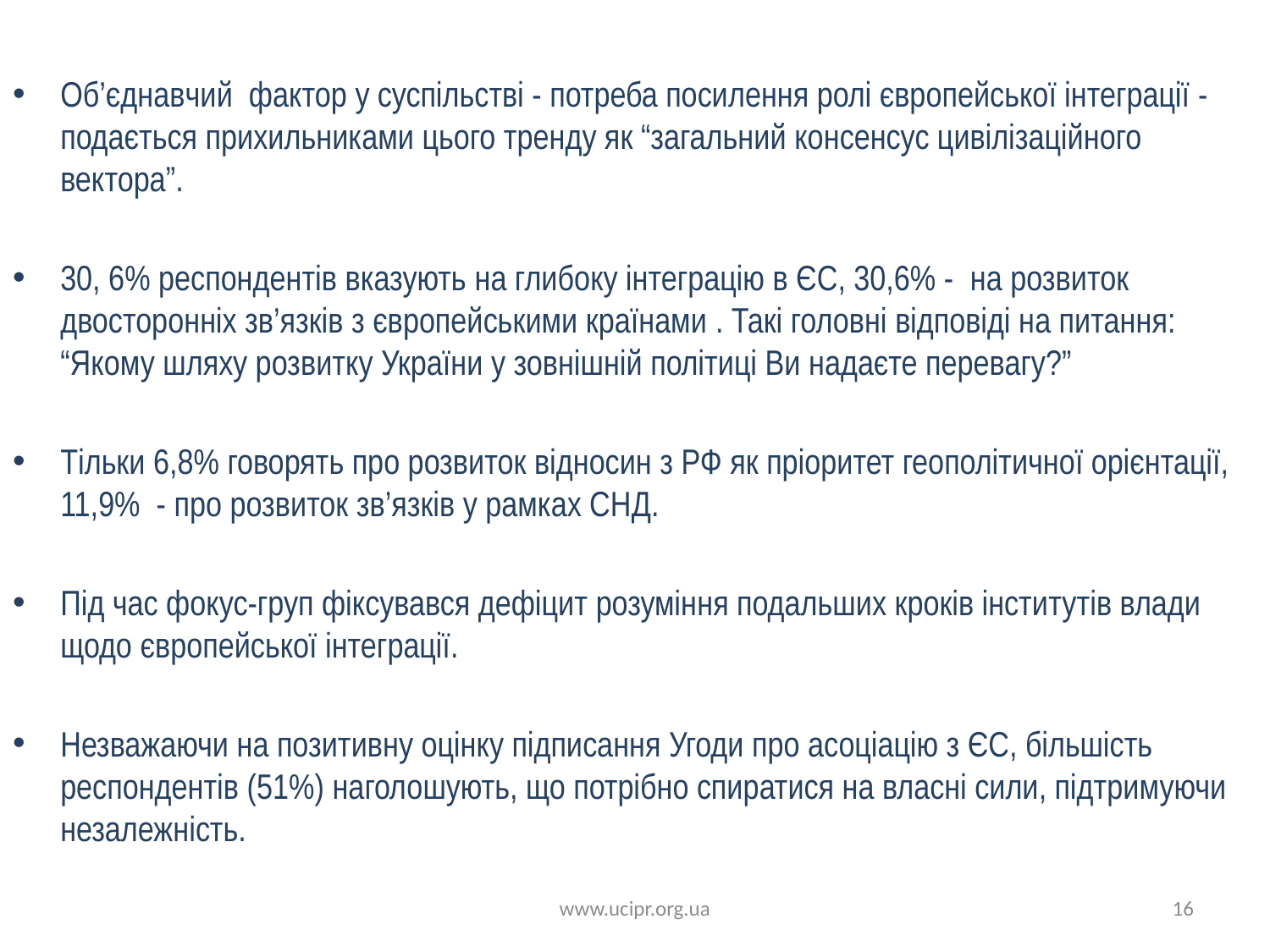

Об’єднавчий  фактор у суспільстві - потреба посилення ролі європейської інтеграції - подається прихильниками цього тренду як “загальний консенсус цивілізаційного вектора”.

30, 6% респондентів вказують на глибоку інтеграцію в ЄС, 30,6% -  на розвиток двосторонніх зв’язків з європейськими країнами . Такі головні відповіді на питання: “Якому шляху розвитку України у зовнішній політиці Ви надаєте перевагу?”

Тільки 6,8% говорять про розвиток відносин з РФ як пріоритет геополітичної орієнтації, 11,9%  - про розвиток зв’язків у рамках СНД.

Під час фокус-груп фіксувався дефіцит розуміння подальших кроків інститутів влади щодо європейської інтеграції.

Незважаючи на позитивну оцінку підписання Угоди про асоціацію з ЄС, більшість респондентів (51%) наголошують, що потрібно спиратися на власні сили, підтримуючи незалежність.
www.ucipr.org.ua
16